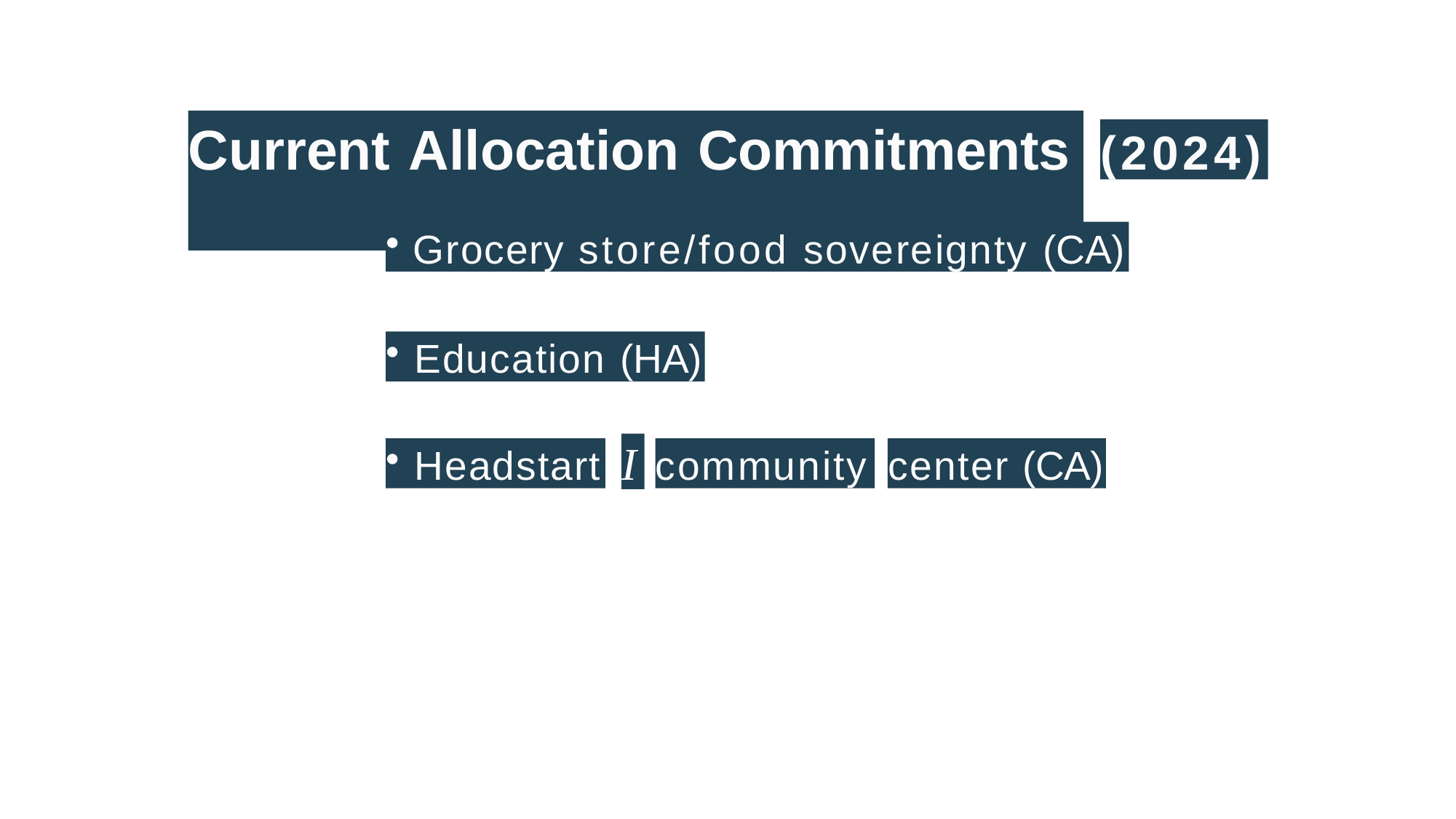

# Current Allocation Commitments
(2024)
Grocery store/food sovereignty (CA)
Education (HA)
I
Headstart
community
center (CA)